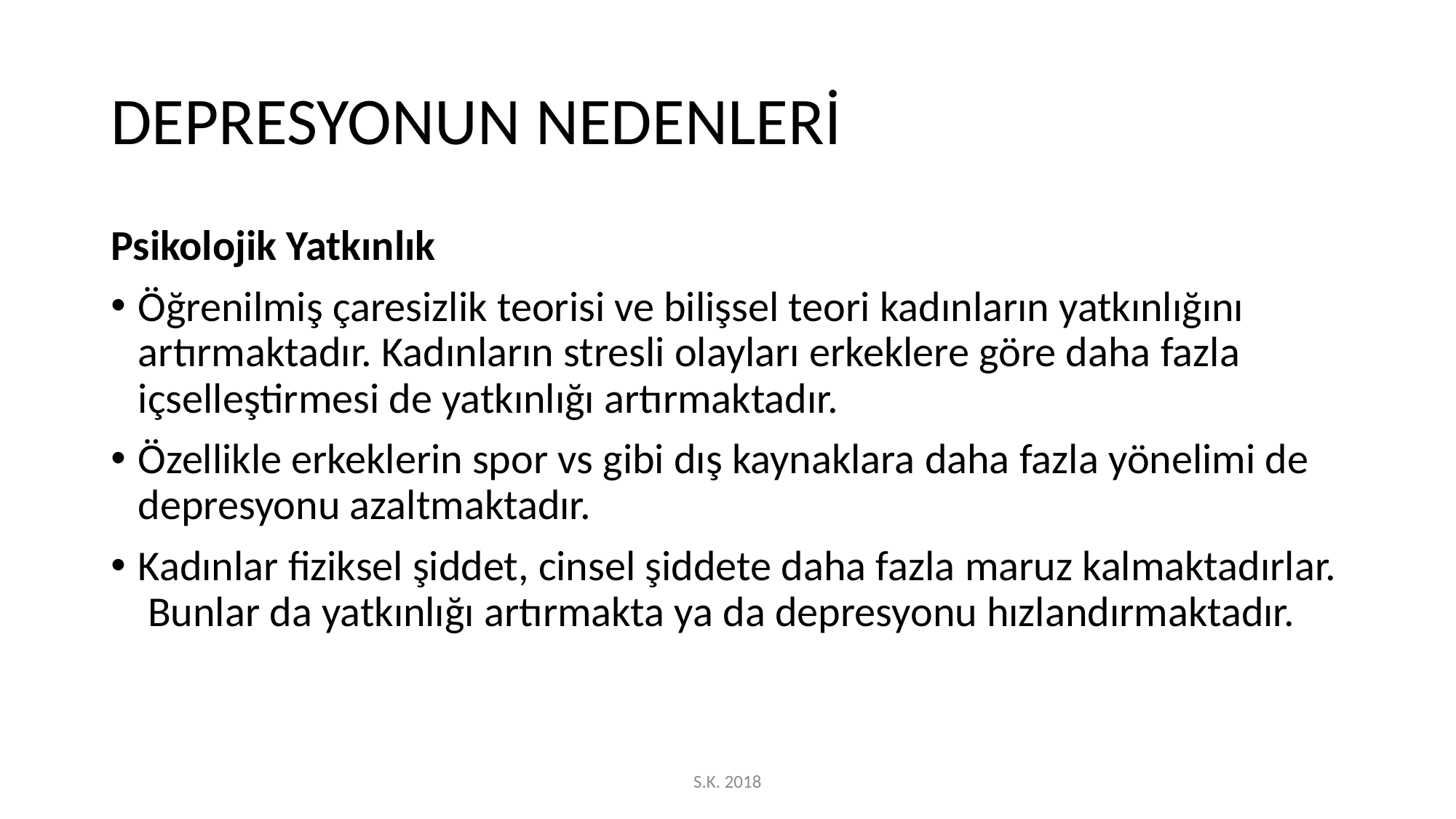

# DEPRESYONUN NEDENLERİ
Psikolojik Yatkınlık
Öğrenilmiş çaresizlik teorisi ve bilişsel teori kadınların yatkınlığını artırmaktadır. Kadınların stresli olayları erkeklere göre daha fazla içselleştirmesi de yatkınlığı artırmaktadır.
Özellikle erkeklerin spor vs gibi dış kaynaklara daha fazla yönelimi de depresyonu azaltmaktadır.
Kadınlar fiziksel şiddet, cinsel şiddete daha fazla maruz kalmaktadırlar.  Bunlar da yatkınlığı artırmakta ya da depresyonu hızlandırmaktadır.

S.K. 2018